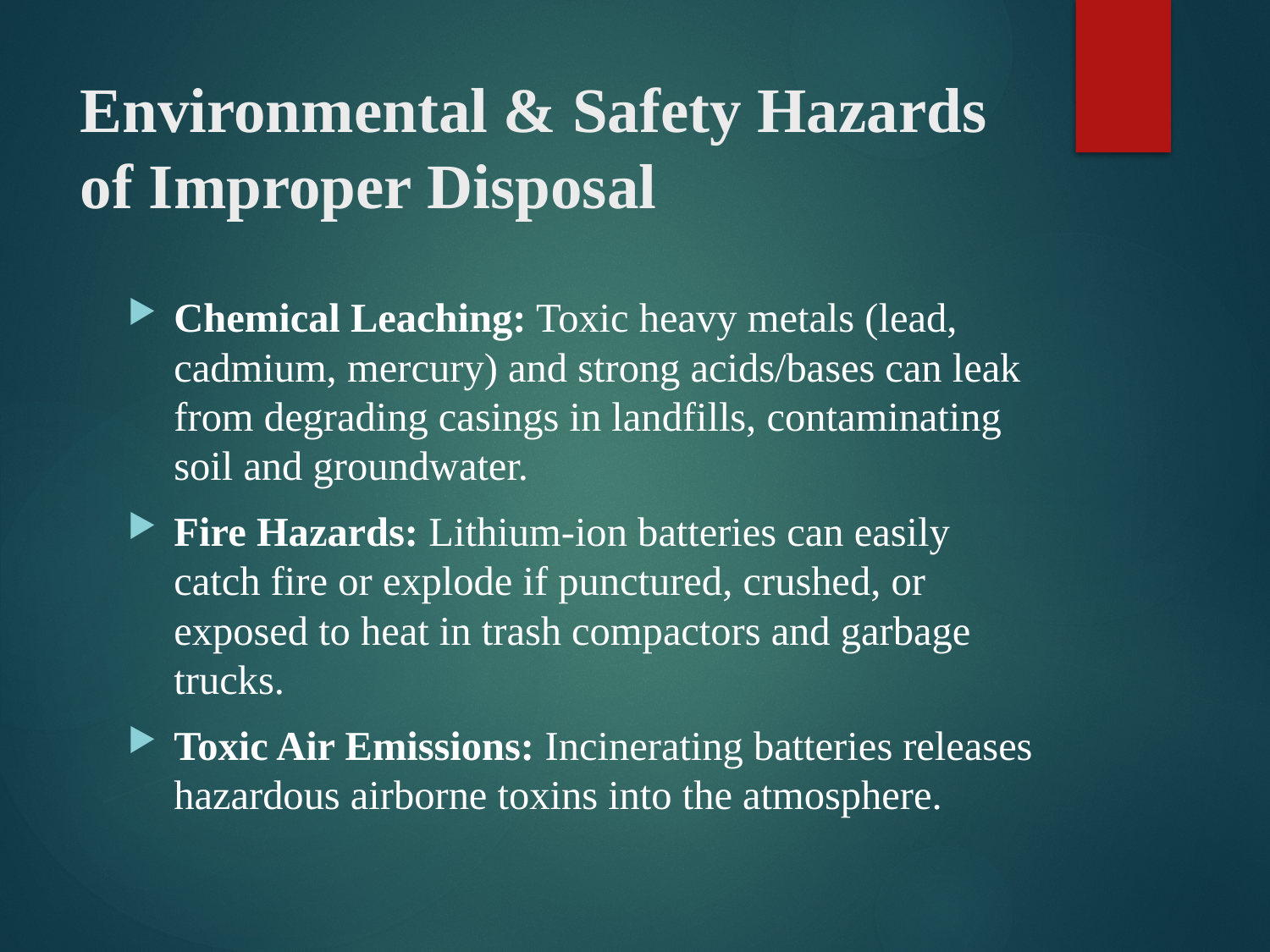

# Environmental & Safety Hazards of Improper Disposal
Chemical Leaching: Toxic heavy metals (lead, cadmium, mercury) and strong acids/bases can leak from degrading casings in landfills, contaminating soil and groundwater.
Fire Hazards: Lithium-ion batteries can easily catch fire or explode if punctured, crushed, or exposed to heat in trash compactors and garbage trucks.
Toxic Air Emissions: Incinerating batteries releases hazardous airborne toxins into the atmosphere.